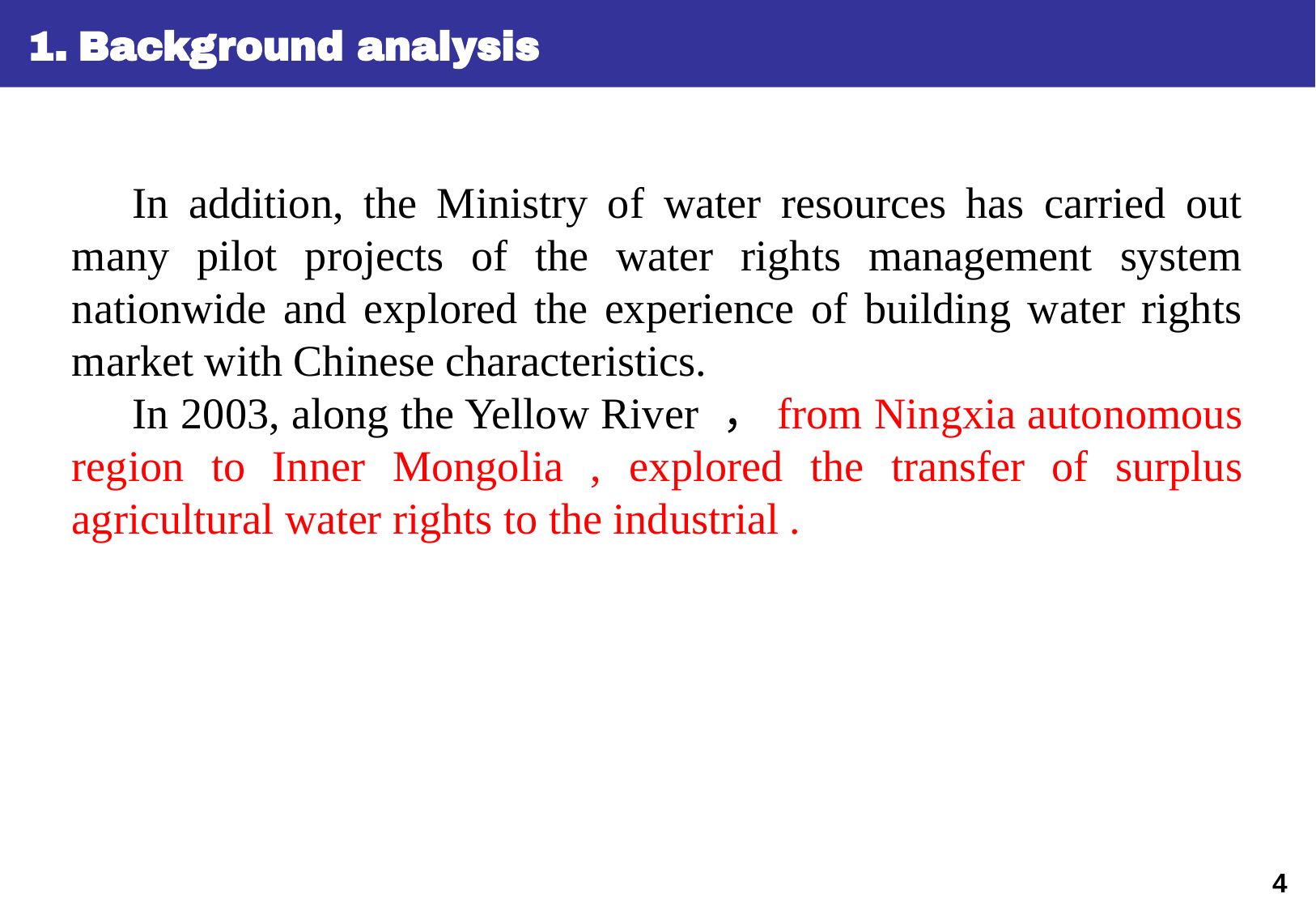

1. Background analysis
In addition, the Ministry of water resources has carried out many pilot projects of the water rights management system nationwide and explored the experience of building water rights market with Chinese characteristics.
In 2003, along the Yellow River ，from Ningxia autonomous region to Inner Mongolia , explored the transfer of surplus agricultural water rights to the industrial .
4